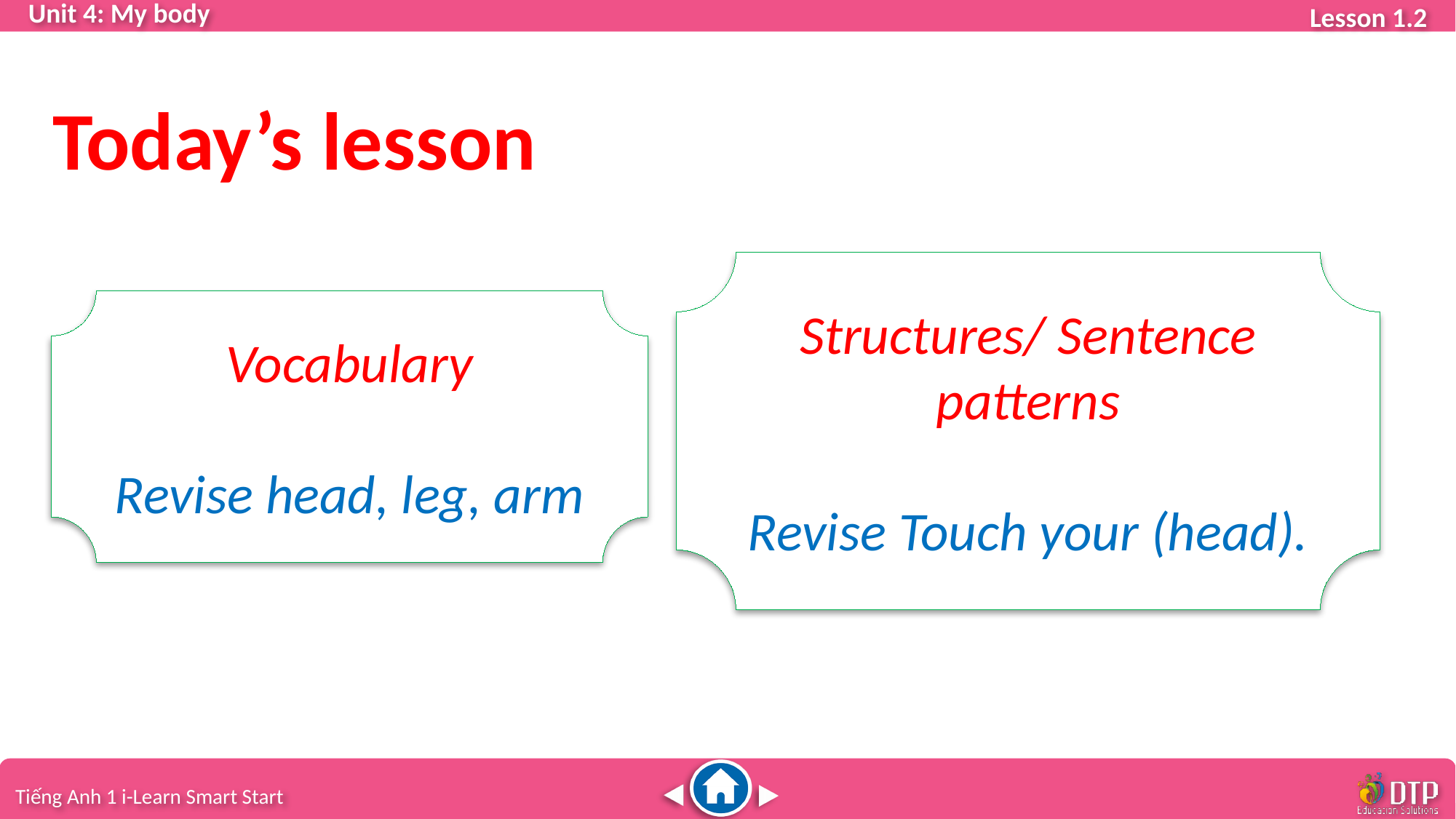

Today’s lesson
Structures/ Sentence patterns

Revise Touch your (head).
Vocabulary

Revise head, leg, arm